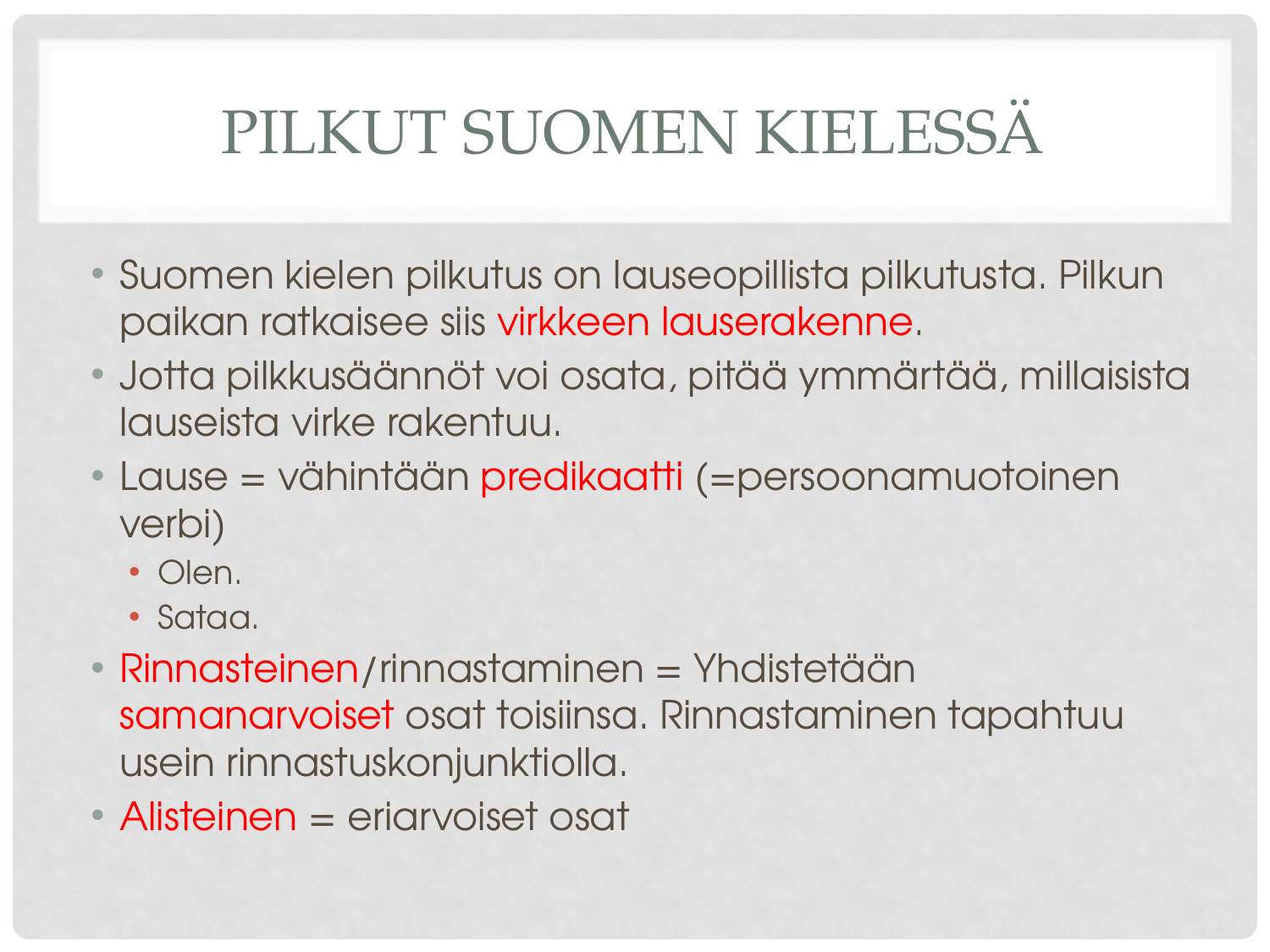

# Pilkut suomen kielessä
Suomen kielen pilkutus on lauseopillista pilkutusta. Pilkun paikan ratkaisee siis virkkeen lauserakenne.
Jotta pilkkusäännöt voi osata, pitää ymmärtää, millaisista lauseista virke rakentuu.
Lause = vähintään predikaatti (=persoonamuotoinen verbi)
Olen.
Sataa.
Rinnasteinen/rinnastaminen = Yhdistetään samanarvoiset osat toisiinsa. Rinnastaminen tapahtuu usein rinnastuskonjunktiolla.
Alisteinen = eriarvoiset osat